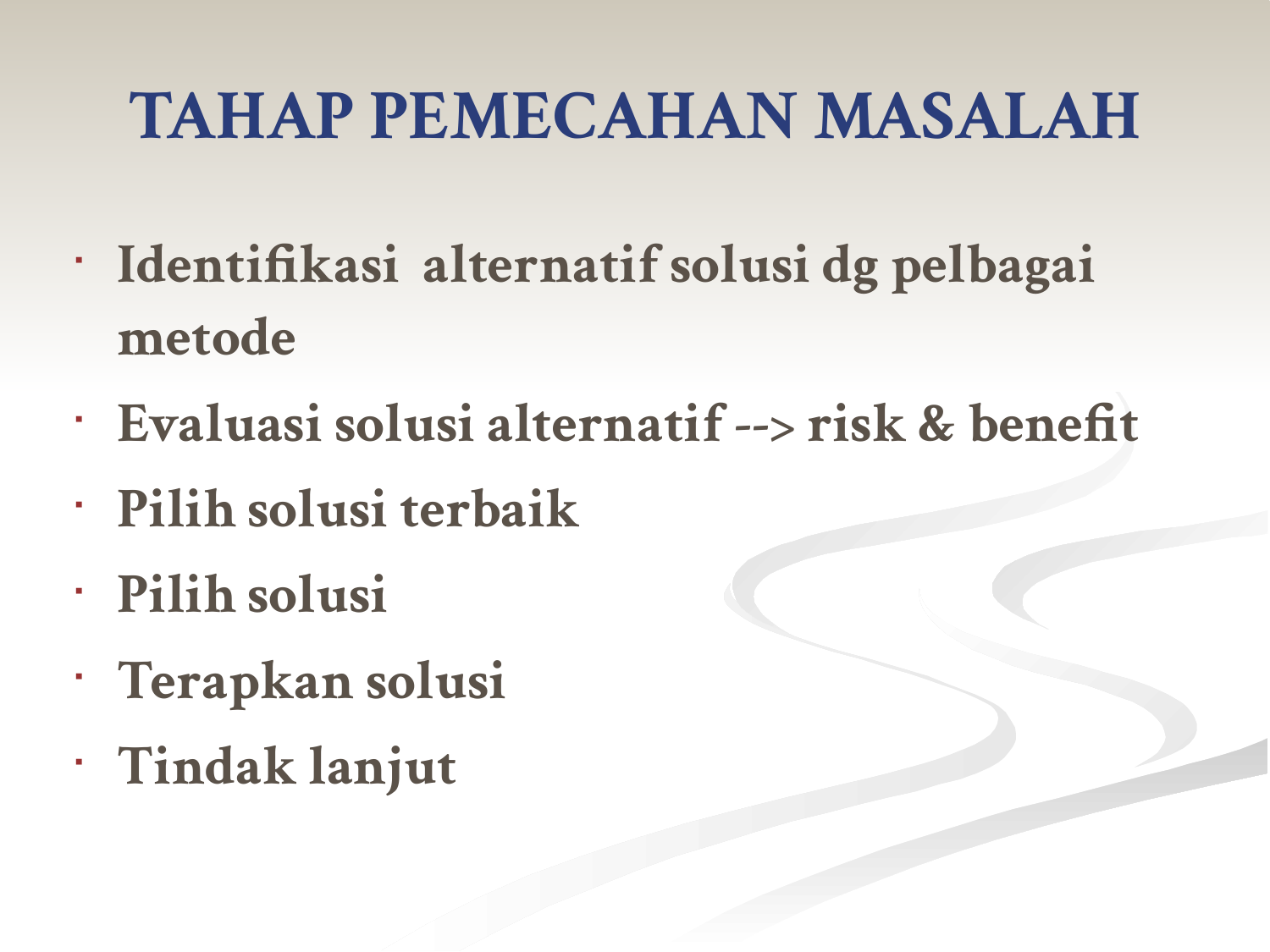

TAHAP PEMECAHAN MASALAH
Identifikasi  alternatif solusi dg pelbagai metode
Evaluasi solusi alternatif --> risk & benefit
Pilih solusi terbaik
Pilih solusi
Terapkan solusi
Tindak lanjut